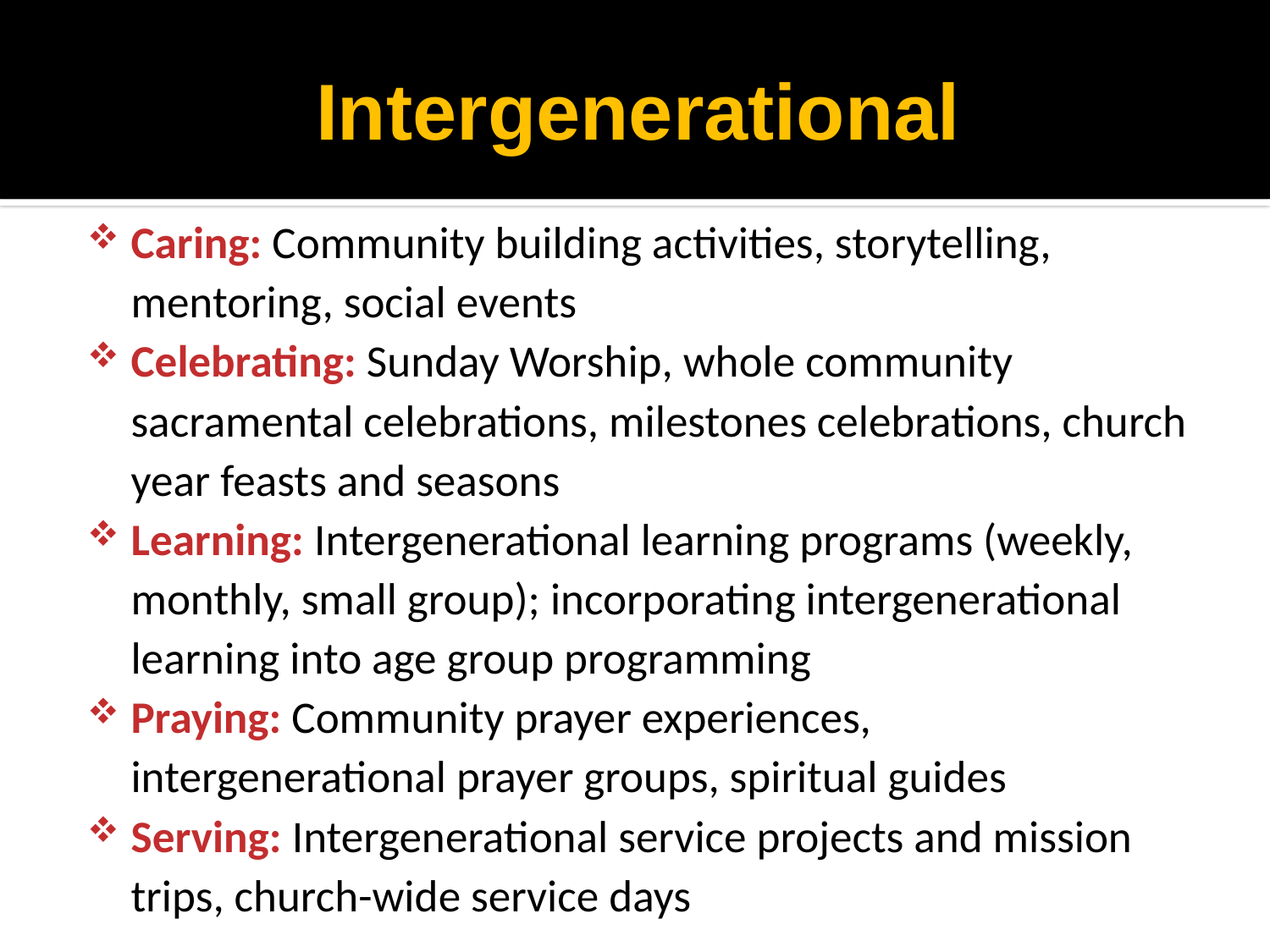

# Intergenerational
Caring: Community building activities, storytelling, mentoring, social events
Celebrating: Sunday Worship, whole community sacramental celebrations, milestones celebrations, church year feasts and seasons
Learning: Intergenerational learning programs (weekly, monthly, small group); incorporating intergenerational learning into age group programming
Praying: Community prayer experiences, intergenerational prayer groups, spiritual guides
Serving: Intergenerational service projects and mission trips, church-wide service days